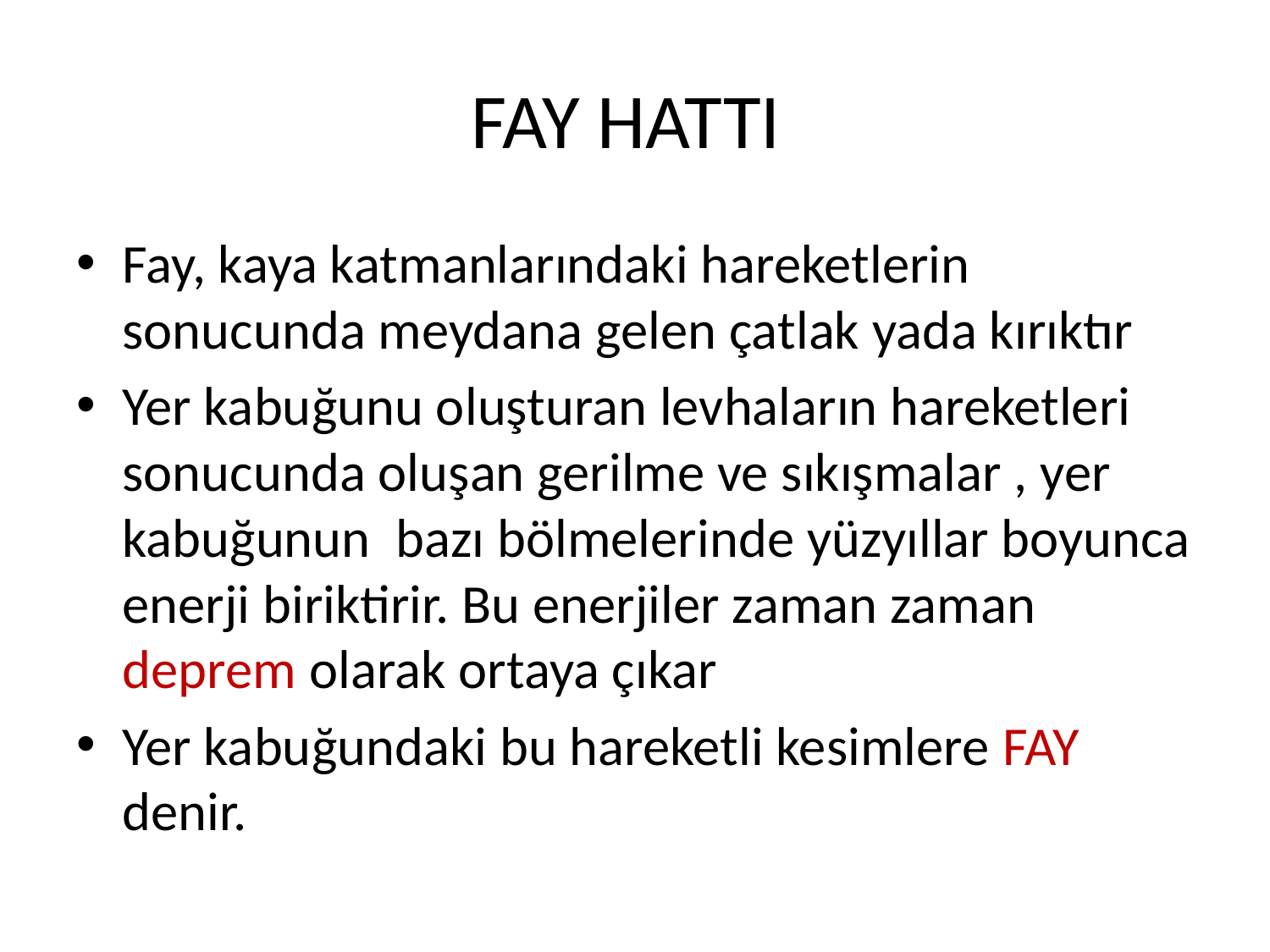

# FAY HATTI
Fay, kaya katmanlarındaki hareketlerin sonucunda meydana gelen çatlak yada kırıktır
Yer kabuğunu oluşturan levhaların hareketleri sonucunda oluşan gerilme ve sıkışmalar , yer kabuğunun  bazı bölmelerinde yüzyıllar boyunca enerji biriktirir. Bu enerjiler zaman zaman deprem olarak ortaya çıkar
Yer kabuğundaki bu hareketli kesimlere FAY denir.